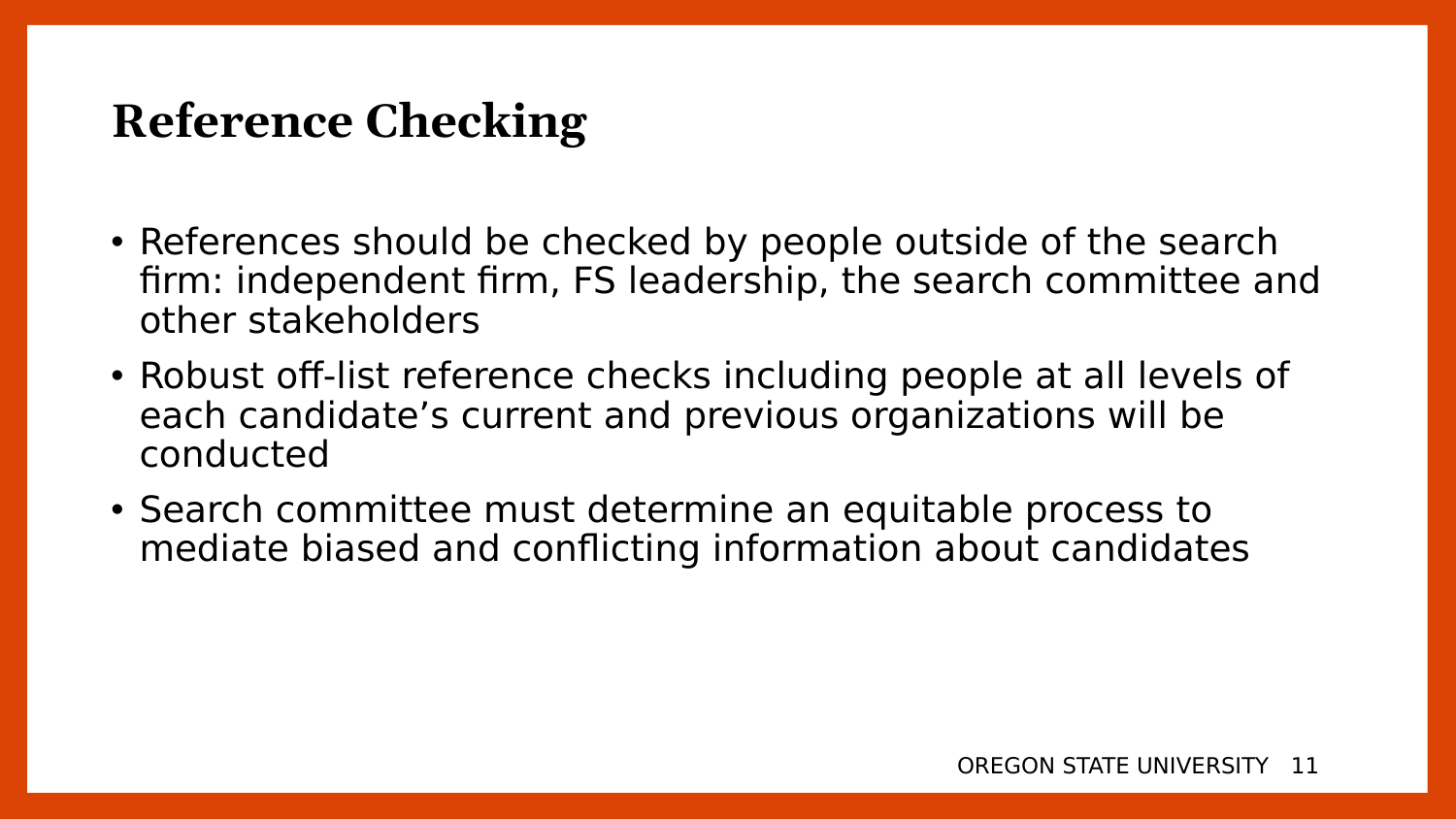

# Reference Checking
References should be checked by people outside of the search firm: independent firm, FS leadership, the search committee and other stakeholders
Robust off-list reference checks including people at all levels of each candidate’s current and previous organizations will be conducted
Search committee must determine an equitable process to mediate biased and conflicting information about candidates

OREGON STATE UNIVERSITY
11